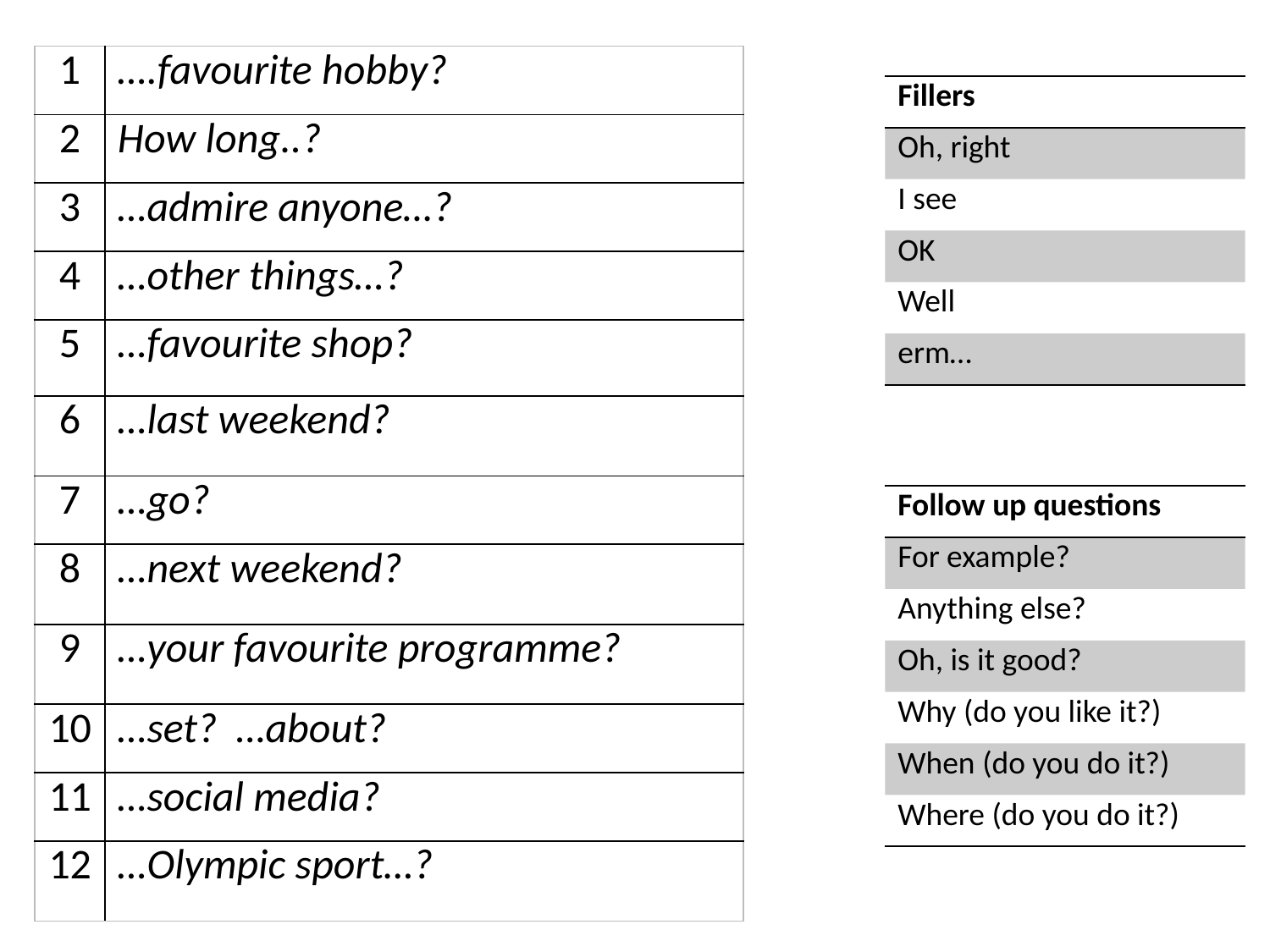

| 1 | ….favourite hobby? |
| --- | --- |
| 2 | How long..? |
| 3 | …admire anyone…? |
| 4 | …other things…? |
| 5 | …favourite shop? |
| 6 | …last weekend? |
| 7 | …go? |
| 8 | …next weekend? |
| 9 | …your favourite programme? |
| 10 | …set? …about? |
| 11 | …social media? |
| 12 | …Olympic sport…? |
| Fillers |
| --- |
| Oh, right |
| I see |
| OK |
| Well |
| erm… |
| Follow up questions |
| --- |
| For example? |
| Anything else? |
| Oh, is it good? |
| Why (do you like it?) |
| When (do you do it?) |
| Where (do you do it?) |